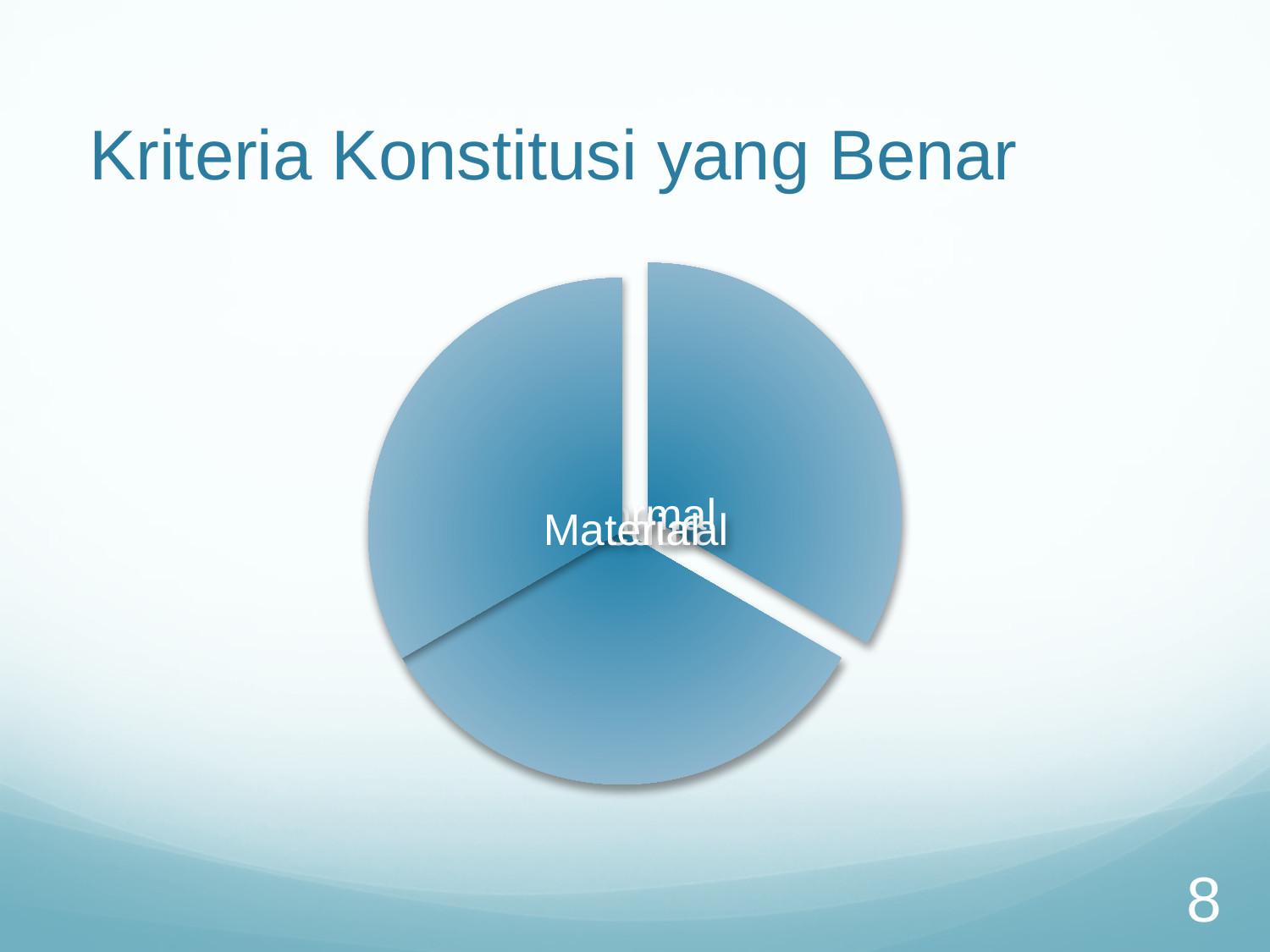

# Kriteria Konstitusi yang Benar
Formal
Prosedural
Material
8